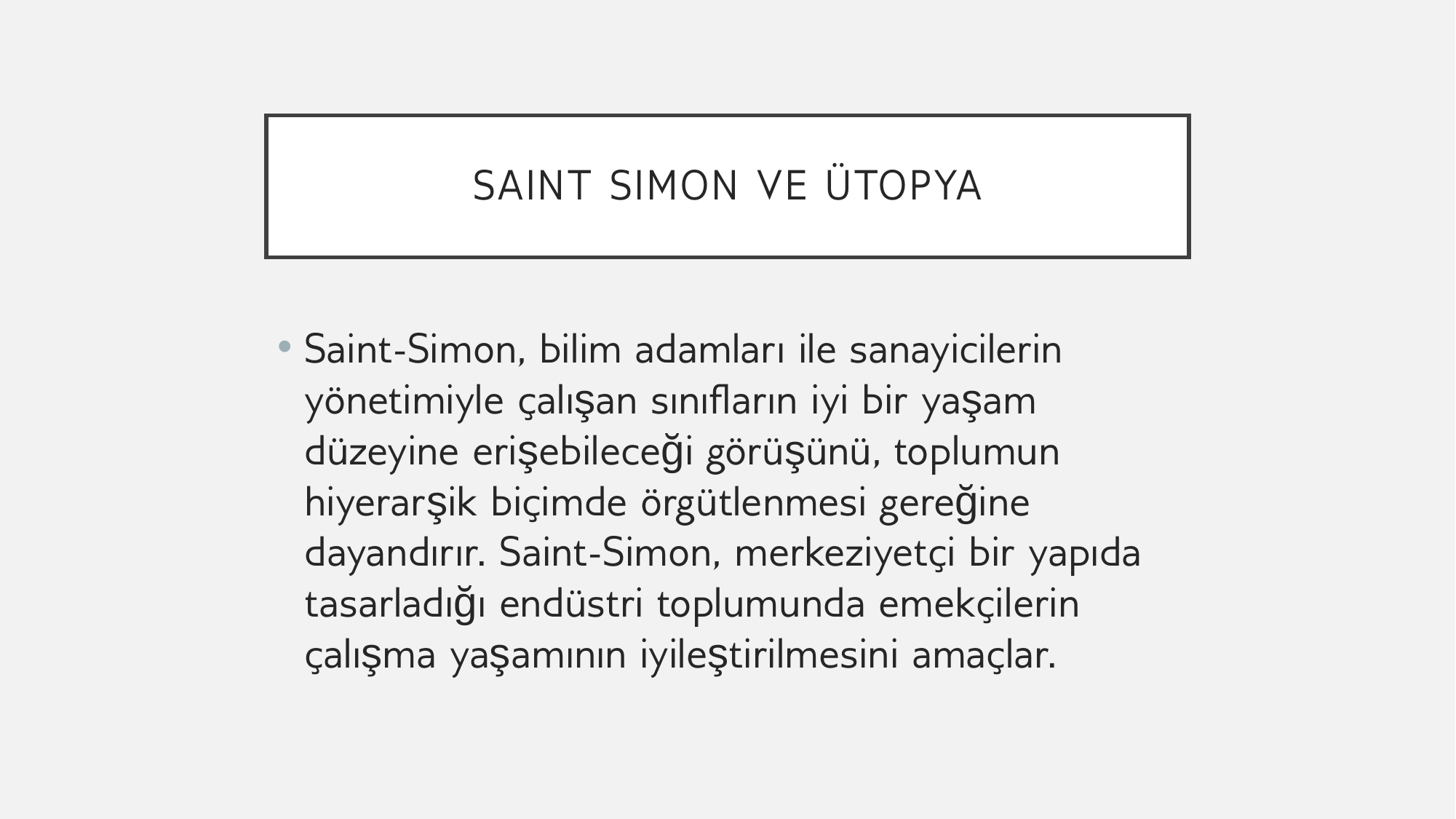

# SaInt SImon ve Ütopya
Saint-Simon, bilim adamları ile sanayicilerin yönetimiyle çalışan sınıfların iyi bir yaşam düzeyine erişebileceği görüşünü, toplumun hiyerarşik biçimde örgütlenmesi gereğine dayandırır. Saint-Simon, merkeziyetçi bir yapıda tasarladığı endüstri toplumunda emekçilerin çalışma yaşamının iyileştirilmesini amaçlar.